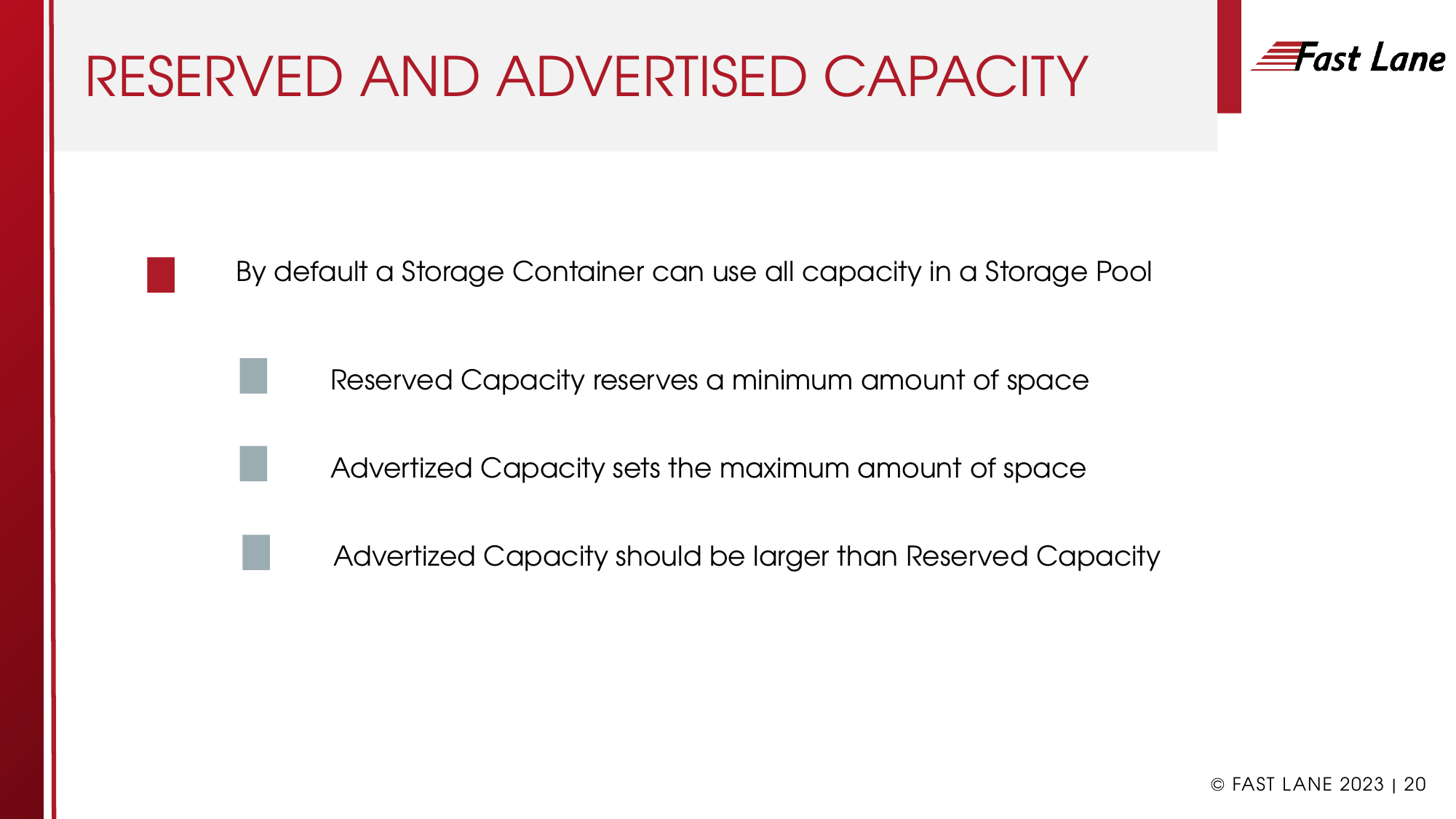

# Reserved and Advertised capacity
By default a Storage Container can use all capacity in a Storage Pool

Reserved Capacity reserves a minimum amount of space

Advertized Capacity sets the maximum amount of space

Advertized Capacity should be larger than Reserved Capacity